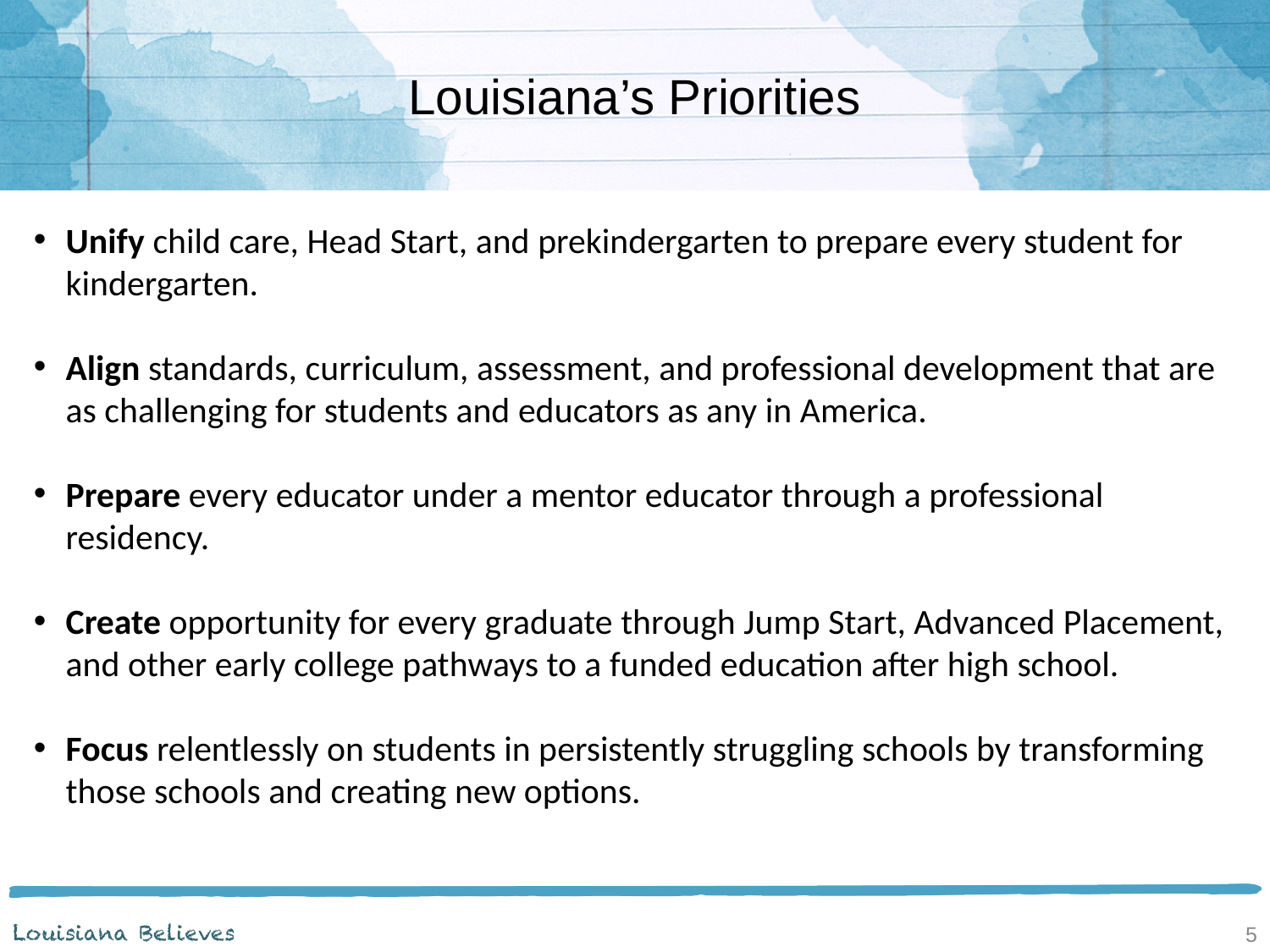

Louisiana’s Priorities
Unify child care, Head Start, and prekindergarten to prepare every student for kindergarten.

Align standards, curriculum, assessment, and professional development that are as challenging for students and educators as any in America.

Prepare every educator under a mentor educator through a professional residency.

Create opportunity for every graduate through Jump Start, Advanced Placement, and other early college pathways to a funded education after high school.

Focus relentlessly on students in persistently struggling schools by transforming those schools and creating new options.

5